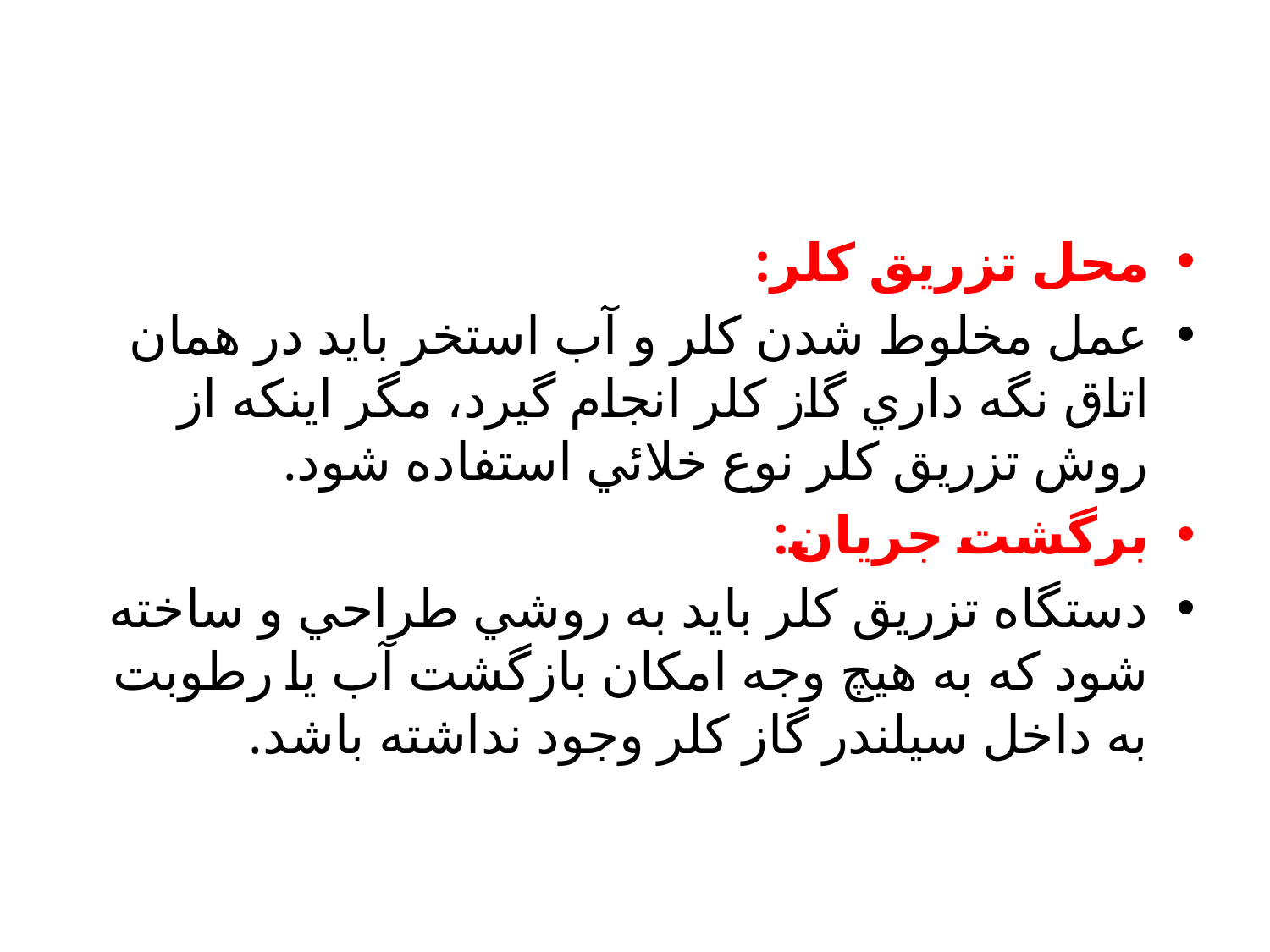

#
محل تزريق كلر:
عمل مخلوط شدن كلر و آب استخر بايد در همان اتاق نگه داري گاز كلر انجام گيرد، مگر اينكه از روش تزريق كلر نوع خلائي استفاده شود.
برگشت جريان:
دستگاه تزريق كلر بايد به روشي طراحي و ساخته شود كه به هيچ وجه امكان بازگشت آب يا رطوبت به داخل سيلندر گاز كلر وجود نداشته باشد.